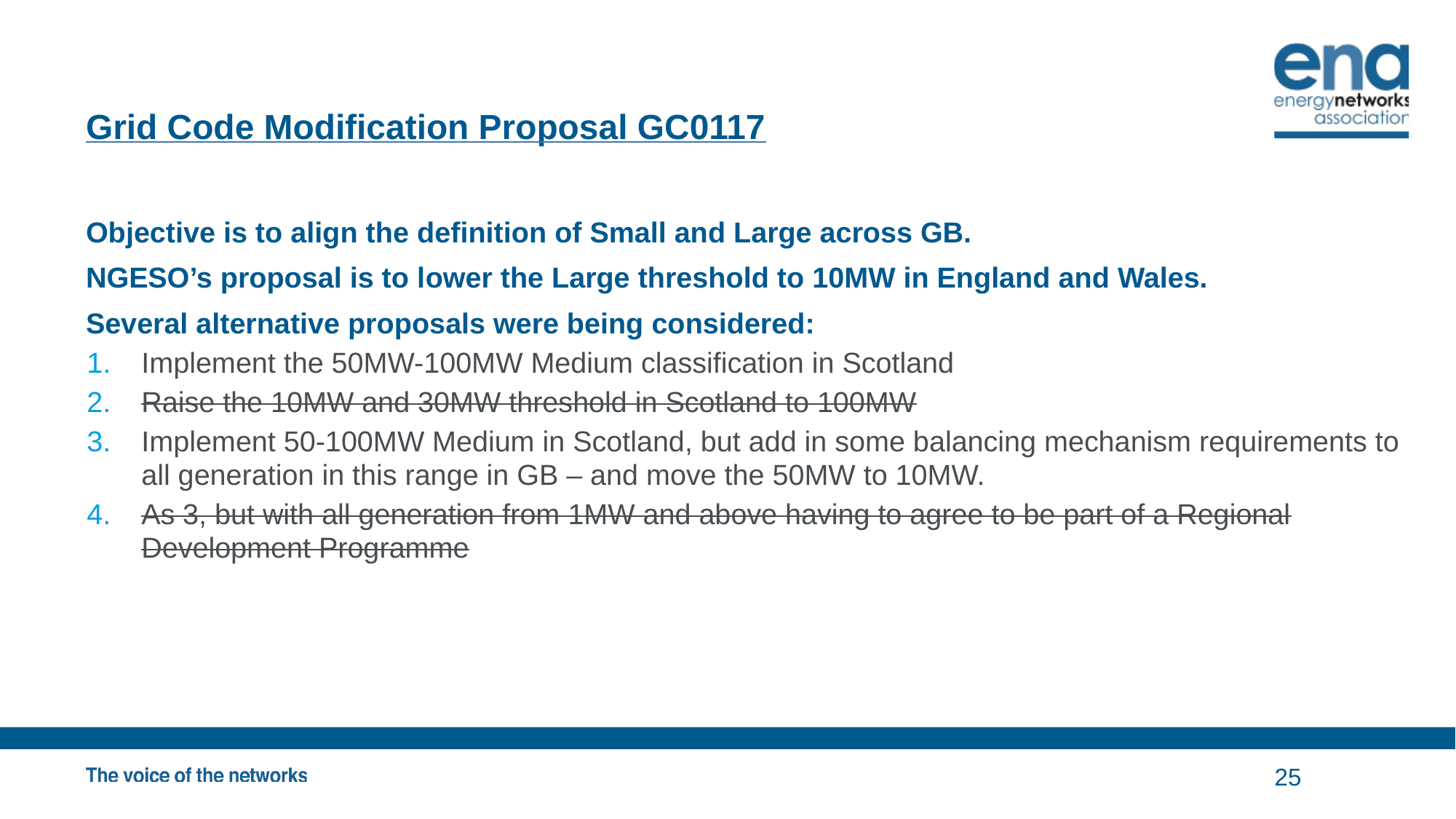

# Grid Code Modification Proposal GC0117
Objective is to align the definition of Small and Large across GB.
NGESO’s proposal is to lower the Large threshold to 10MW in England and Wales.
Several alternative proposals were being considered:
Implement the 50MW-100MW Medium classification in Scotland
Raise the 10MW and 30MW threshold in Scotland to 100MW
Implement 50-100MW Medium in Scotland, but add in some balancing mechanism requirements to all generation in this range in GB – and move the 50MW to 10MW.
As 3, but with all generation from 1MW and above having to agree to be part of a Regional Development Programme

25